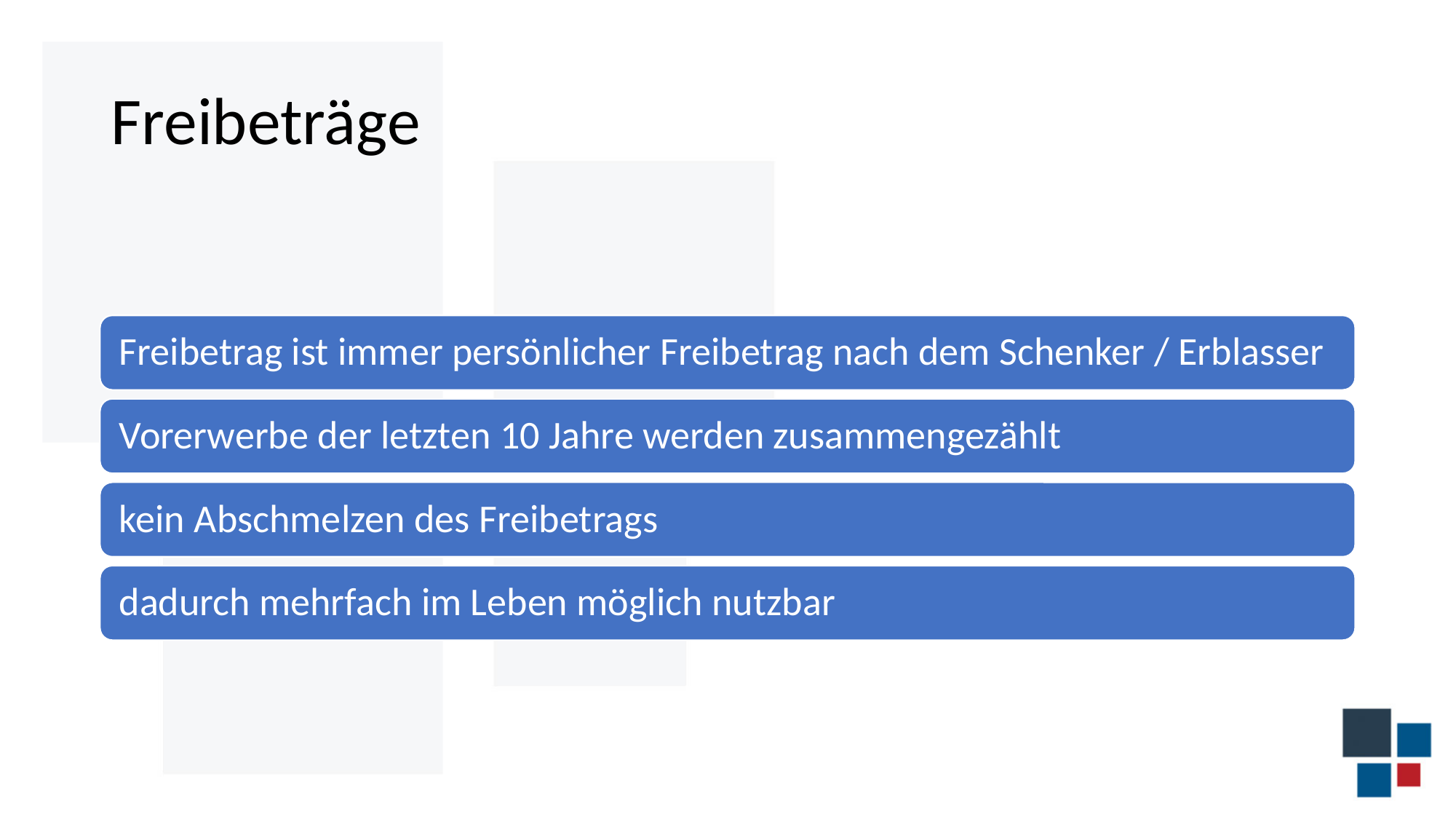

# Freibeträge
Freibetrag ist immer persönlicher Freibetrag nach dem Schenker / Erblasser
Vorerwerbe der letzten 10 Jahre werden zusammengezählt
kein Abschmelzen des Freibetrags
dadurch mehrfach im Leben möglich nutzbar